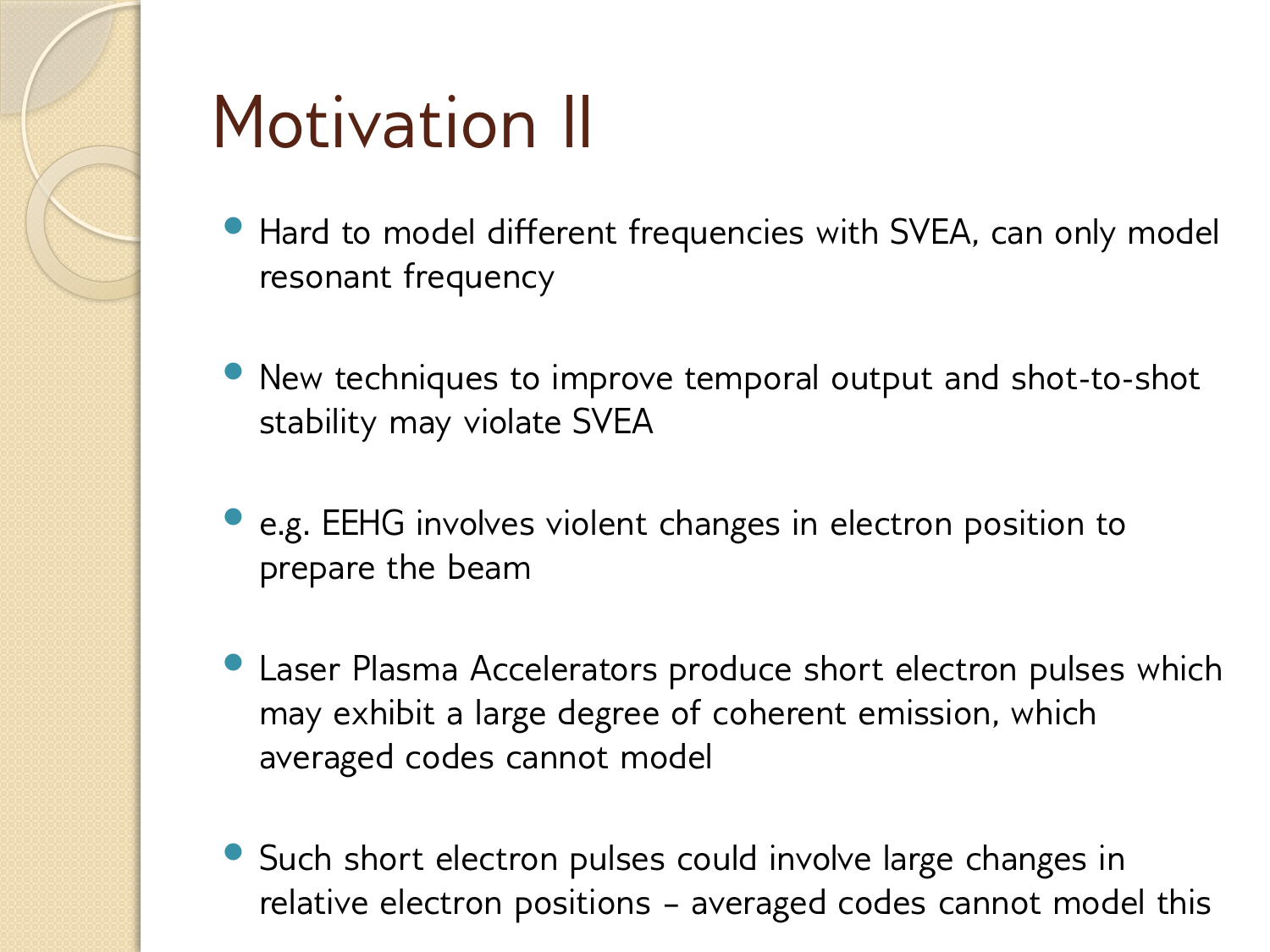

# Motivation II
Hard to model different frequencies with SVEA, can only model resonant frequency

New techniques to improve temporal output and shot-to-shot stability may violate SVEA

e.g. EEHG involves violent changes in electron position to prepare the beam

Laser Plasma Accelerators produce short electron pulses which may exhibit a large degree of coherent emission, which averaged codes cannot model

Such short electron pulses could involve large changes in relative electron positions – averaged codes cannot model this